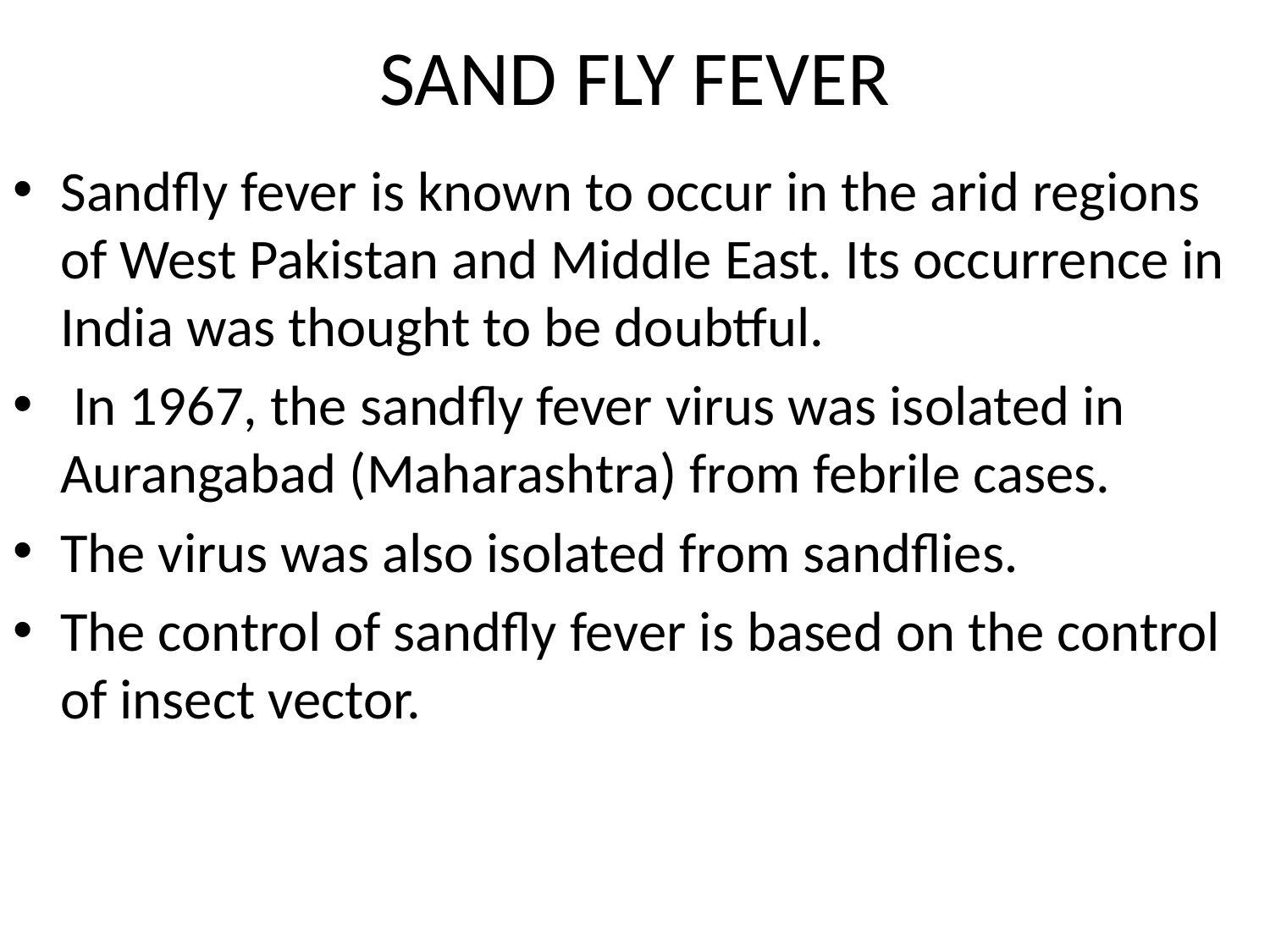

# SAND FLY FEVER
Sandfly fever is known to occur in the arid regions of West Pakistan and Middle East. Its occurrence in India was thought to be doubtful.
 In 1967, the sandfly fever virus was isolated in Aurangabad (Maharashtra) from febrile cases.
The virus was also isolated from sandflies.
The control of sandfly fever is based on the control of insect vector.